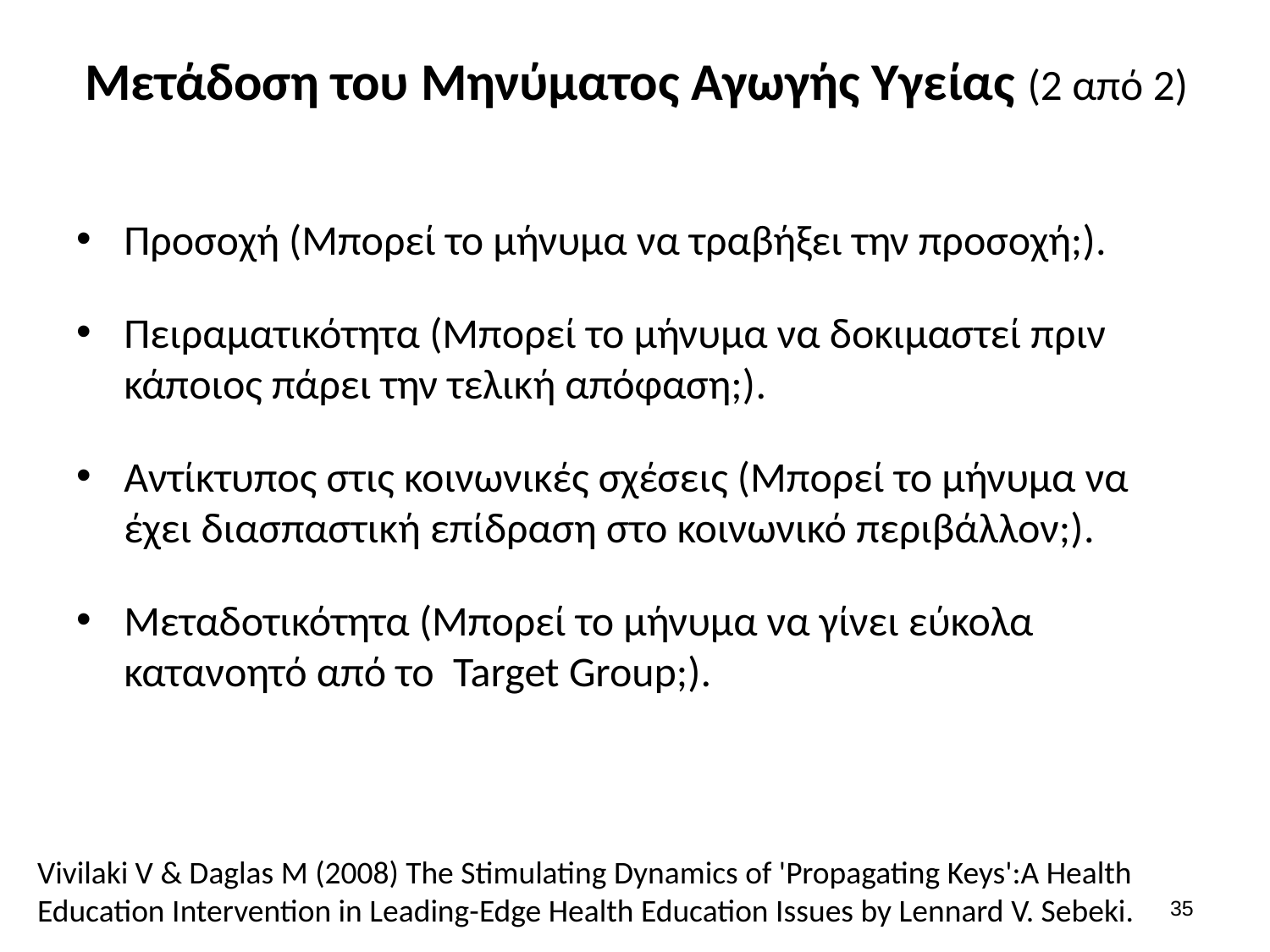

# Μετάδοση του Μηνύματος Αγωγής Υγείας (2 από 2)
Προσοχή (Μπορεί το μήνυμα να τραβήξει την προσοχή;).
Πειραματικότητα (Μπορεί το μήνυμα να δοκιμαστεί πριν κάποιος πάρει την τελική απόφαση;).
Αντίκτυπος στις κοινωνικές σχέσεις (Μπορεί το μήνυμα να έχει διασπαστική επίδραση στο κοινωνικό περιβάλλον;).
Μεταδοτικότητα (Μπορεί το μήνυμα να γίνει εύκολα κατανοητό από το  Target Group;).

Vivilaki V & Daglas M (2008) The Stimulating Dynamics of 'Propagating Keys':A Health Education Intervention in Leading-Edge Health Education Issues by Lennard V. Sebeki.
35